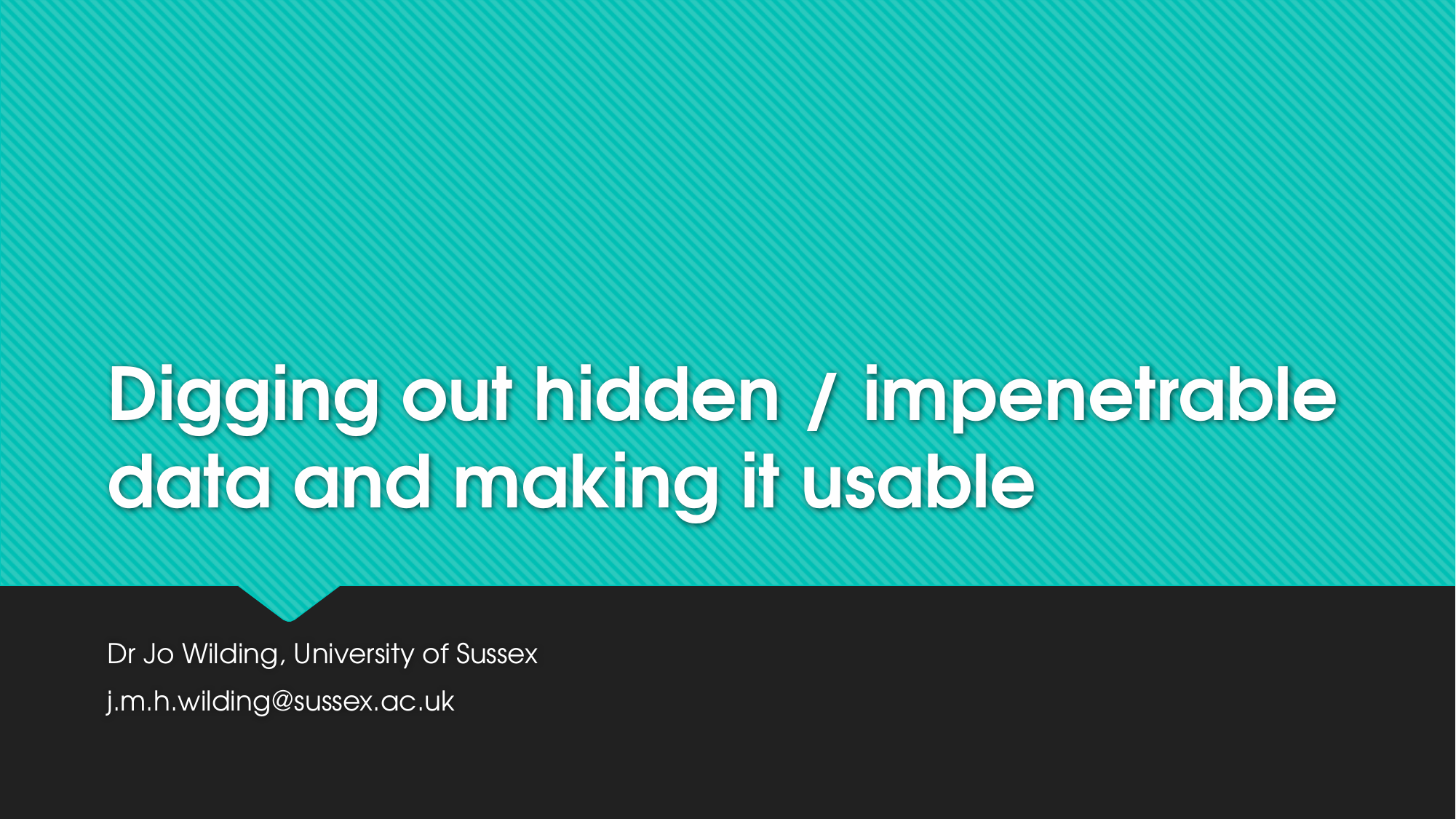

# Digging out hidden / impenetrable data and making it usable
Dr Jo Wilding, University of Sussex
j.m.h.wilding@sussex.ac.uk